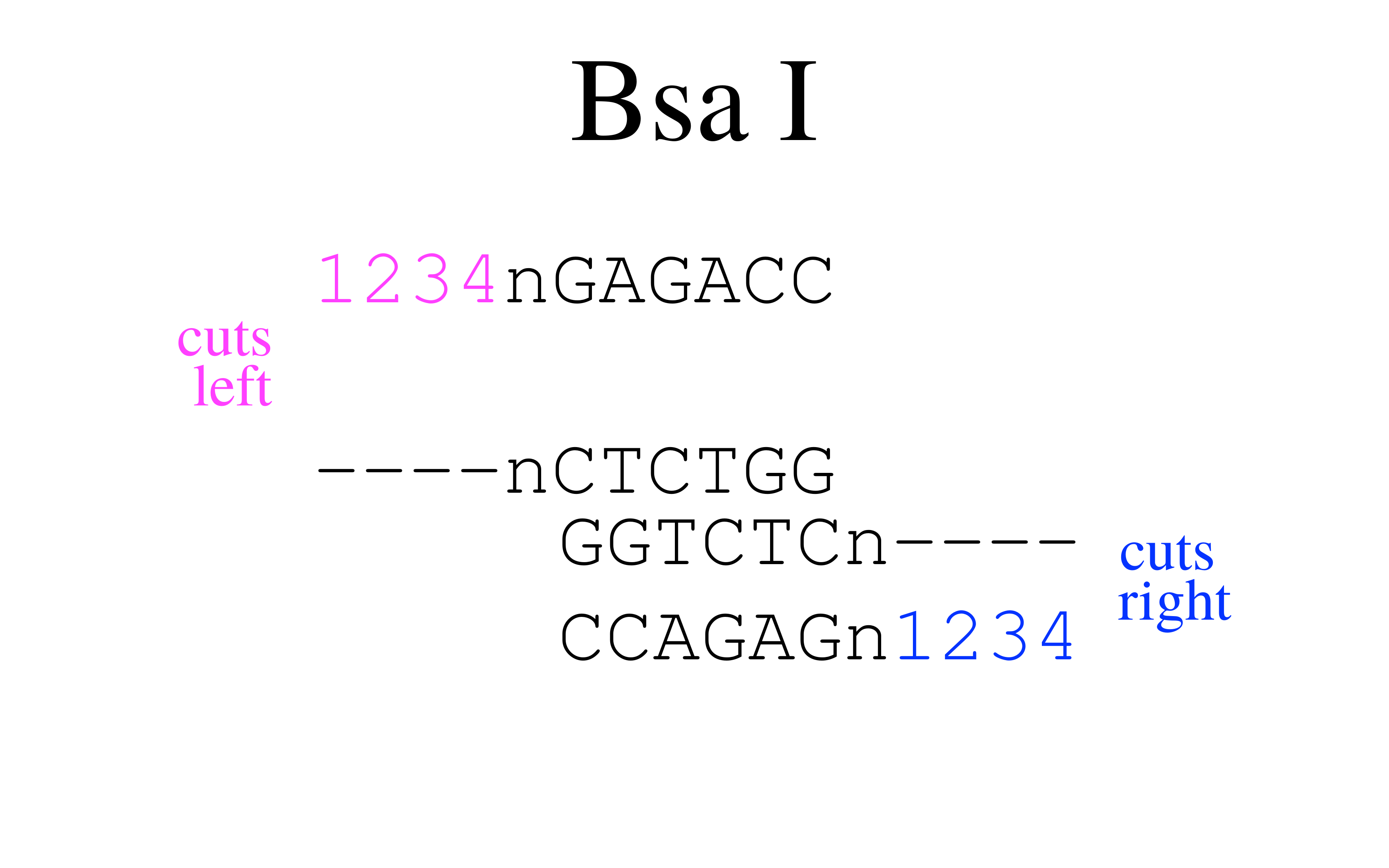

Bsa I
1234nGAGACC
----nCTCTGG
cuts
left
GGTCTCn----
CCAGAGn1234
cuts
right